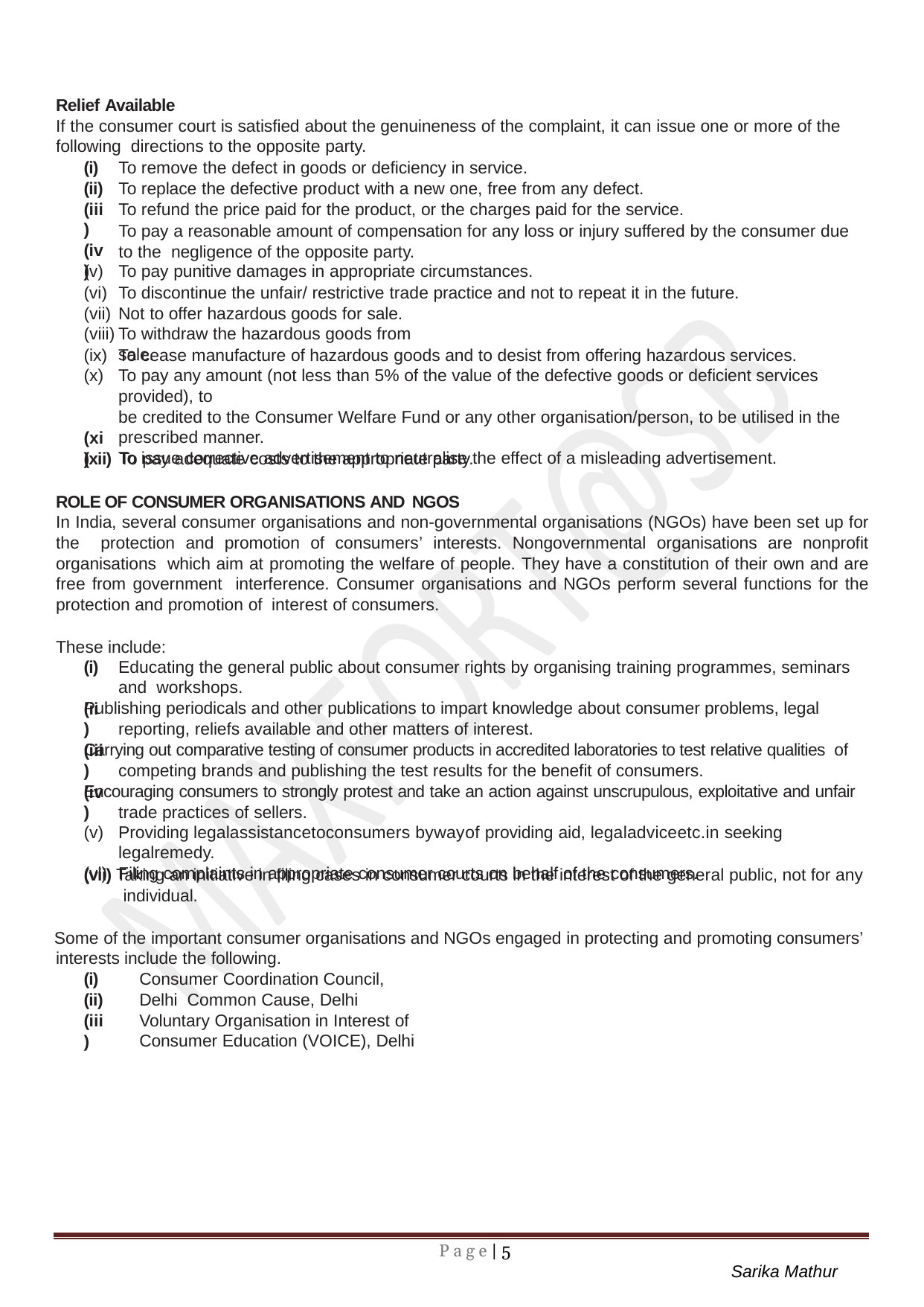

Relief Available
If the consumer court is satisfied about the genuineness of the complaint, it can issue one or more of the following  directions to the opposite party.
(i)
(ii)
(iii)
(iv)
To remove the defect in goods or deficiency in service.
To replace the defective product with a new one, free from any defect.
To refund the price paid for the product, or the charges paid for the service.
To pay a reasonable amount of compensation for any loss or injury suffered by the consumer due to the  negligence of the opposite party.
To pay punitive damages in appropriate circumstances.
To discontinue the unfair/ restrictive trade practice and not to repeat it in the future.
Not to offer hazardous goods for sale.
To withdraw the hazardous goods from sale.
To cease manufacture of hazardous goods and to desist from offering hazardous services.
To pay any amount (not less than 5% of the value of the defective goods or deficient services provided), to
be credited to the Consumer Welfare Fund or any other organisation/person, to be utilised in the  prescribed manner.
To issue corrective advertisement to neutralise the effect of a misleading advertisement.
(xi)
(xii) To pay adequate costs to the appropriate party.

ROLE OF CONSUMER ORGANISATIONS AND NGOS
In India, several consumer organisations and non-governmental organisations (NGOs) have been set up for the  protection and promotion of consumers’ interests. Nongovernmental organisations are nonprofit organisations  which aim at promoting the welfare of people. They have a constitution of their own and are free from government  interference. Consumer organisations and NGOs perform several functions for the protection and promotion of  interest of consumers.

These include:
(i)	Educating the general public about consumer rights by organising training programmes, seminars and  workshops.
Publishing periodicals and other publications to impart knowledge about consumer problems, legal  reporting, reliefs available and other matters of interest.
Carrying out comparative testing of consumer products in accredited laboratories to test relative qualities  of competing brands and publishing the test results for the benefit of consumers.
Encouraging consumers to strongly protest and take an action against unscrupulous, exploitative and unfair  trade practices of sellers.
Providing legalassistancetoconsumers bywayof providing aid, legaladviceetc.in seeking legalremedy.
Filing complaints in appropriate consumer courts on behalf of the consumers.
(ii)
(iii)
(iv)
(vii) Taking an initiative in filing cases in consumer courts in the interest of the general public, not for any  individual.

Some of the important consumer organisations and NGOs engaged in protecting and promoting consumers’  interests include the following.
(i)
(ii)
(iii)
Consumer Coordination Council, Delhi  Common Cause, Delhi
Voluntary Organisation in Interest of Consumer Education (VOICE), Delhi
P a g e | 5
Sarika Mathur